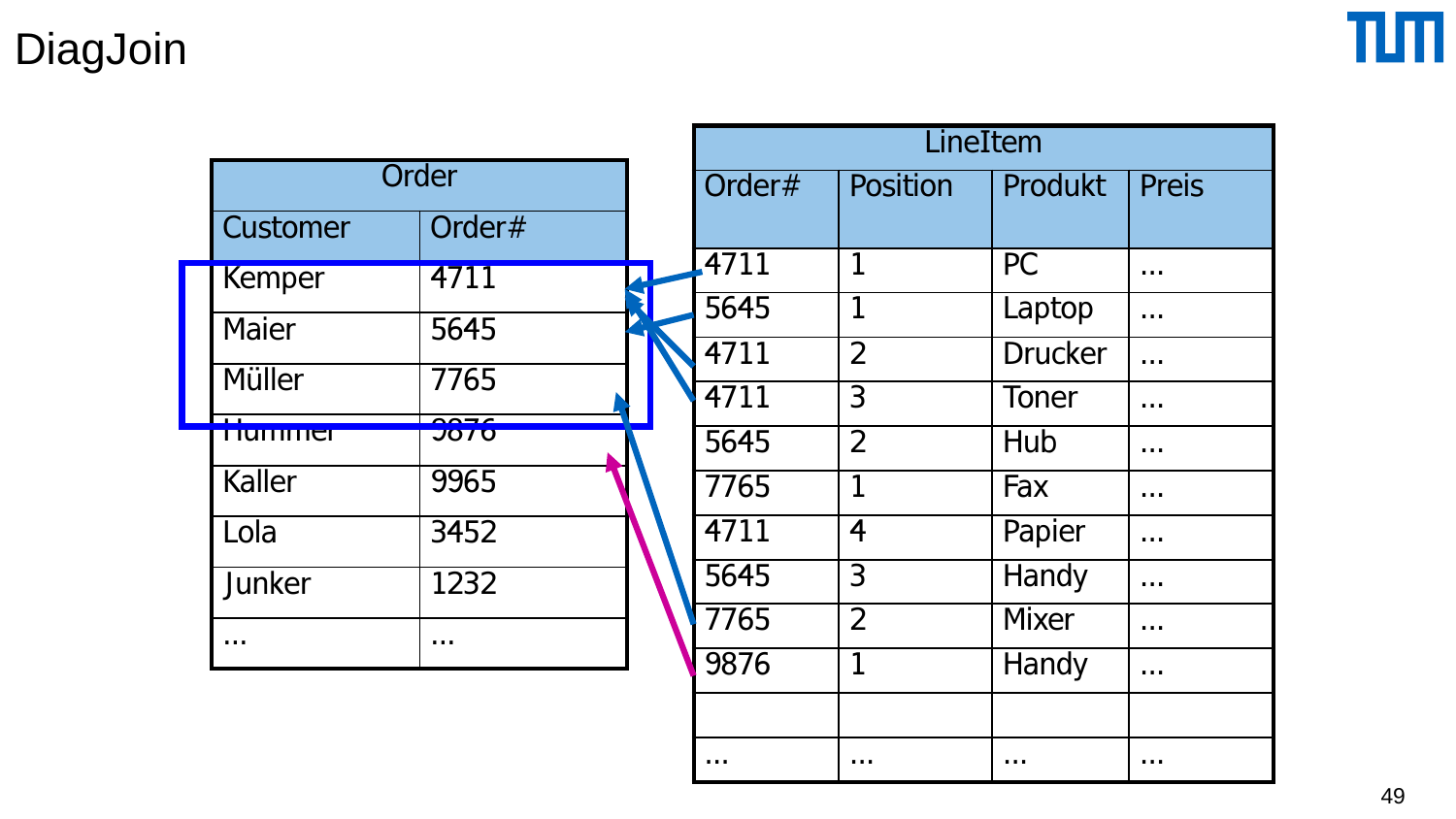

# DiagJoin
| LineItem |  |  |  |
| --- | --- | --- | --- |
| Order# | Position | Produkt | Preis |
| 4711 | 1 | PC | … |
| 5645 | 1 | Laptop | … |
| 4711 | 2 | Drucker | … |
| 4711 | 3 | Toner | … |
| 5645 | 2 | Hub | … |
| 7765 | 1 | Fax | … |
| 4711 | 4 | Papier | … |
| 5645 | 3 | Handy | … |
| 7765 | 2 | Mixer | … |
| 9876 | 1 | Handy | … |
|  |  |  |  |
| … | … | … | … |
| Order |  |
| --- | --- |
| Customer | Order# |
| Kemper | 4711 |
| Maier | 5645 |
| Müller | 7765 |
| Hummer | 9876 |
| Kaller | 9965 |
| Lola | 3452 |
| Junker | 1232 |
| … | … |

49